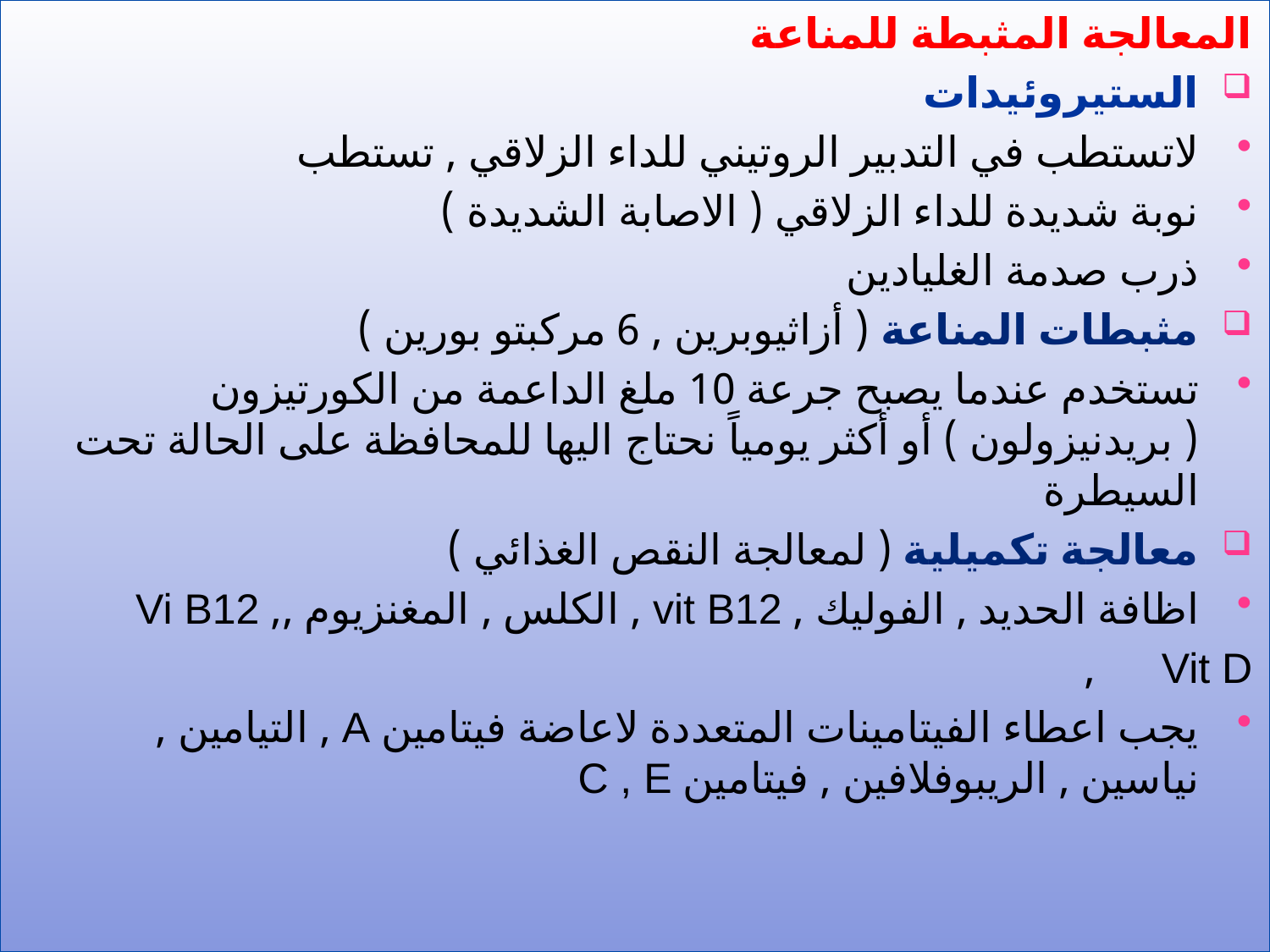

المعالجة المثبطة للمناعة
الستيروئيدات
لاتستطب في التدبير الروتيني للداء الزلاقي , تستطب
نوبة شديدة للداء الزلاقي ( الاصابة الشديدة )
ذرب صدمة الغليادين
مثبطات المناعة ( أزاثيوبرين , 6 مركبتو بورين )
تستخدم عندما يصبح جرعة 10 ملغ الداعمة من الكورتيزون ( بريدنيزولون ) أو أكثر يومياً نحتاج اليها للمحافظة على الحالة تحت السيطرة
معالجة تكميلية ( لمعالجة النقص الغذائي )
اظافة الحديد , الفوليك , vit B12 , الكلس , المغنزيوم ,, Vi B12
Vit D      ,
يجب اعطاء الفيتامينات المتعددة لاعاضة فيتامين A , التيامين , نياسين , الريبوفلافين , فيتامين C , E

#